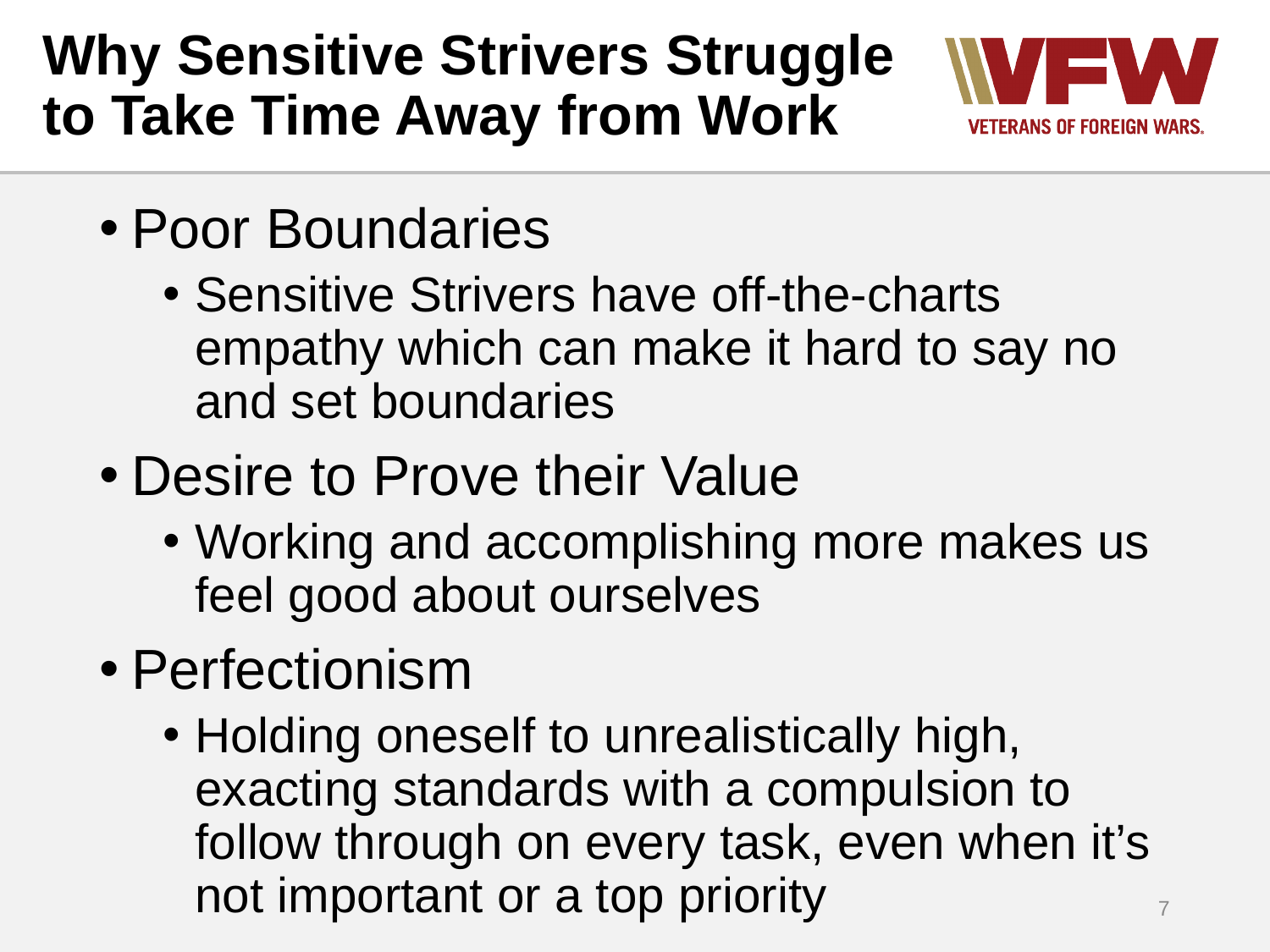

# Why Sensitive Strivers Struggle to Take Time Away from Work
Poor Boundaries
Sensitive Strivers have off-the-charts empathy which can make it hard to say no and set boundaries
Desire to Prove their Value
Working and accomplishing more makes us feel good about ourselves
Perfectionism
Holding oneself to unrealistically high, exacting standards with a compulsion to follow through on every task, even when it’s not important or a top priority

7